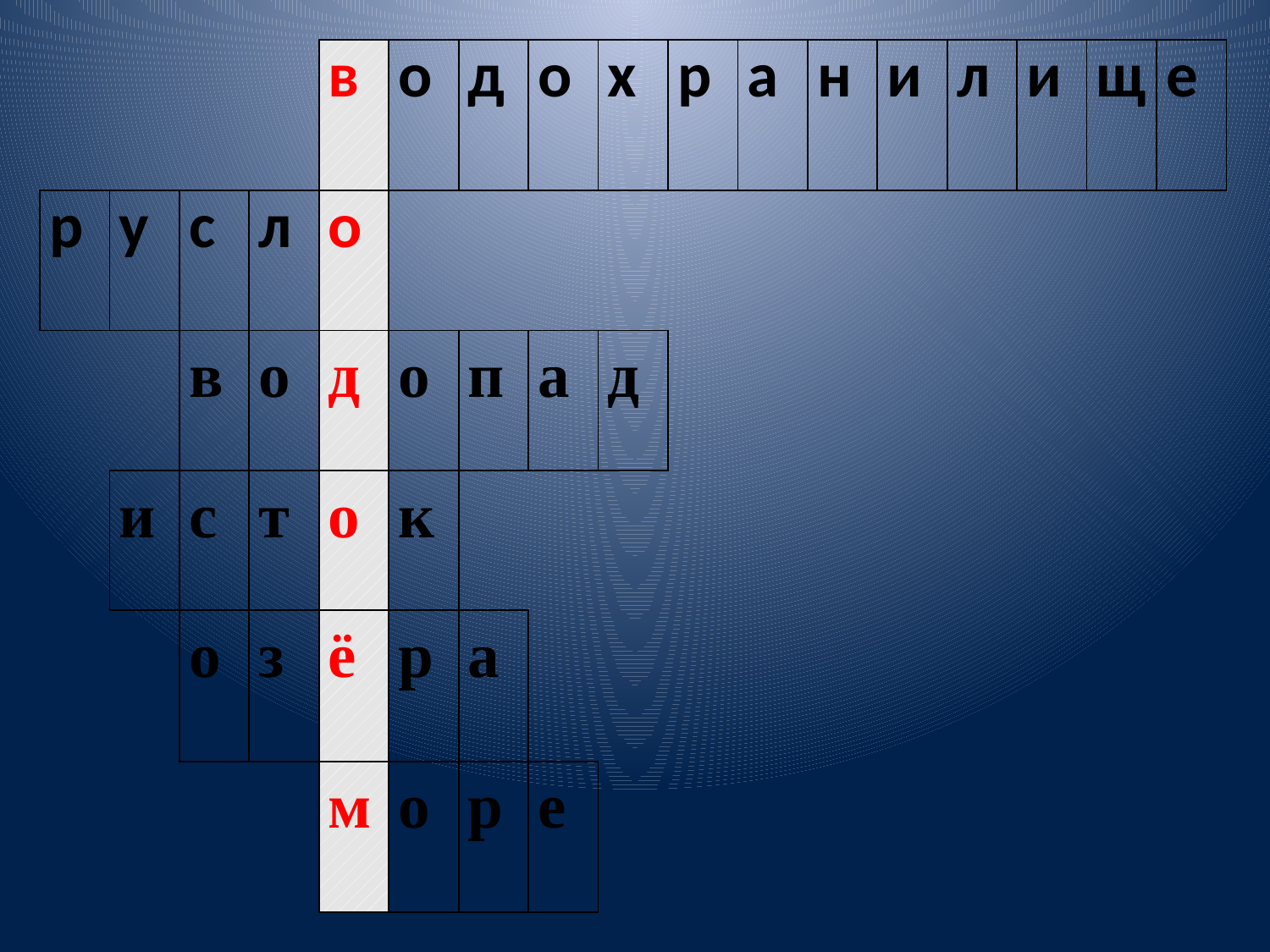

|  |  |  |  | в | о | д | о | х | р | а | н | и | л | и | щ | е |
| --- | --- | --- | --- | --- | --- | --- | --- | --- | --- | --- | --- | --- | --- | --- | --- | --- |
| р | у | с | л | о |  |  |  |  |  |  |  |  |  |  |  |  |
|  |  | в | о | д | о | п | а | д |  |  |  |  |  |  |  |  |
|  | и | с | т | о | к |  |  |  |  |  |  |  |  |  |  |  |
|  |  | о | з | ё | р | а |  |  |  |  |  |  |  |  |  |  |
|  |  |  |  | м | о | р | е |  |  |  |  |  |  |  |  |  |